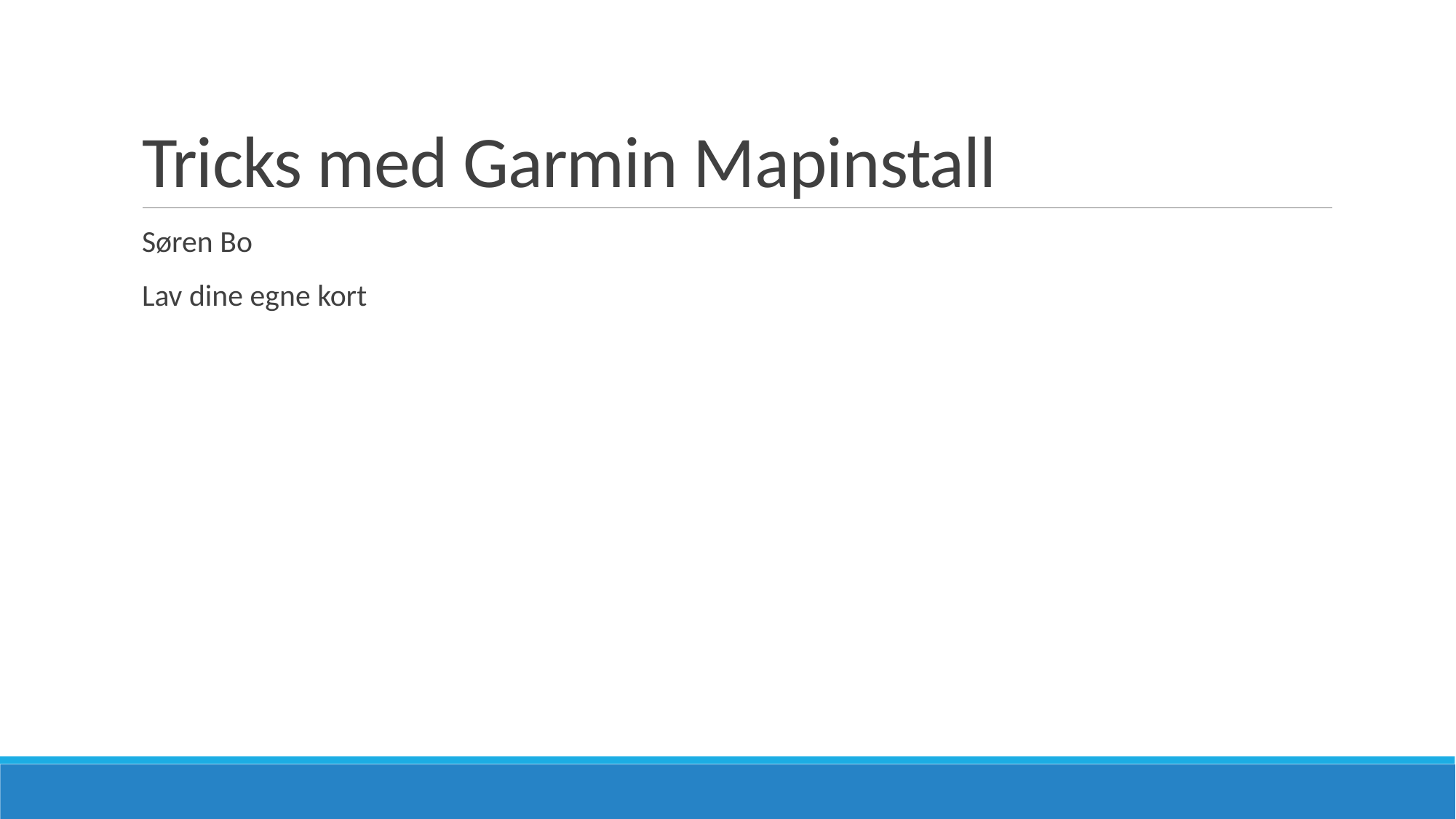

# Tricks med Garmin Mapinstall
Søren Bo
Lav dine egne kort